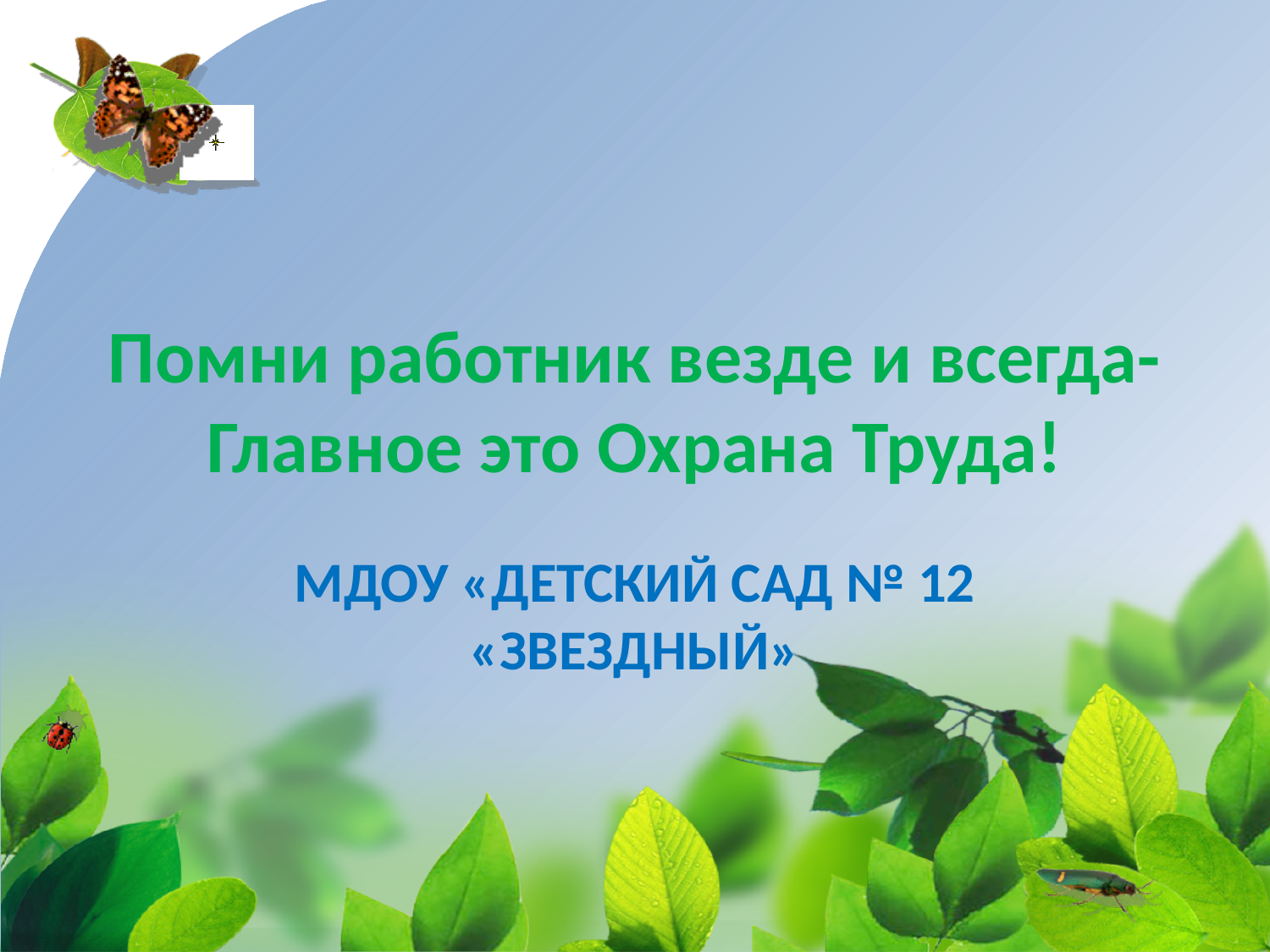

# Помни работник везде и всегда- Главное это Охрана Труда!
МДОУ «ДЕТСКИЙ САД № 12 «ЗВЕЗДНЫЙ»